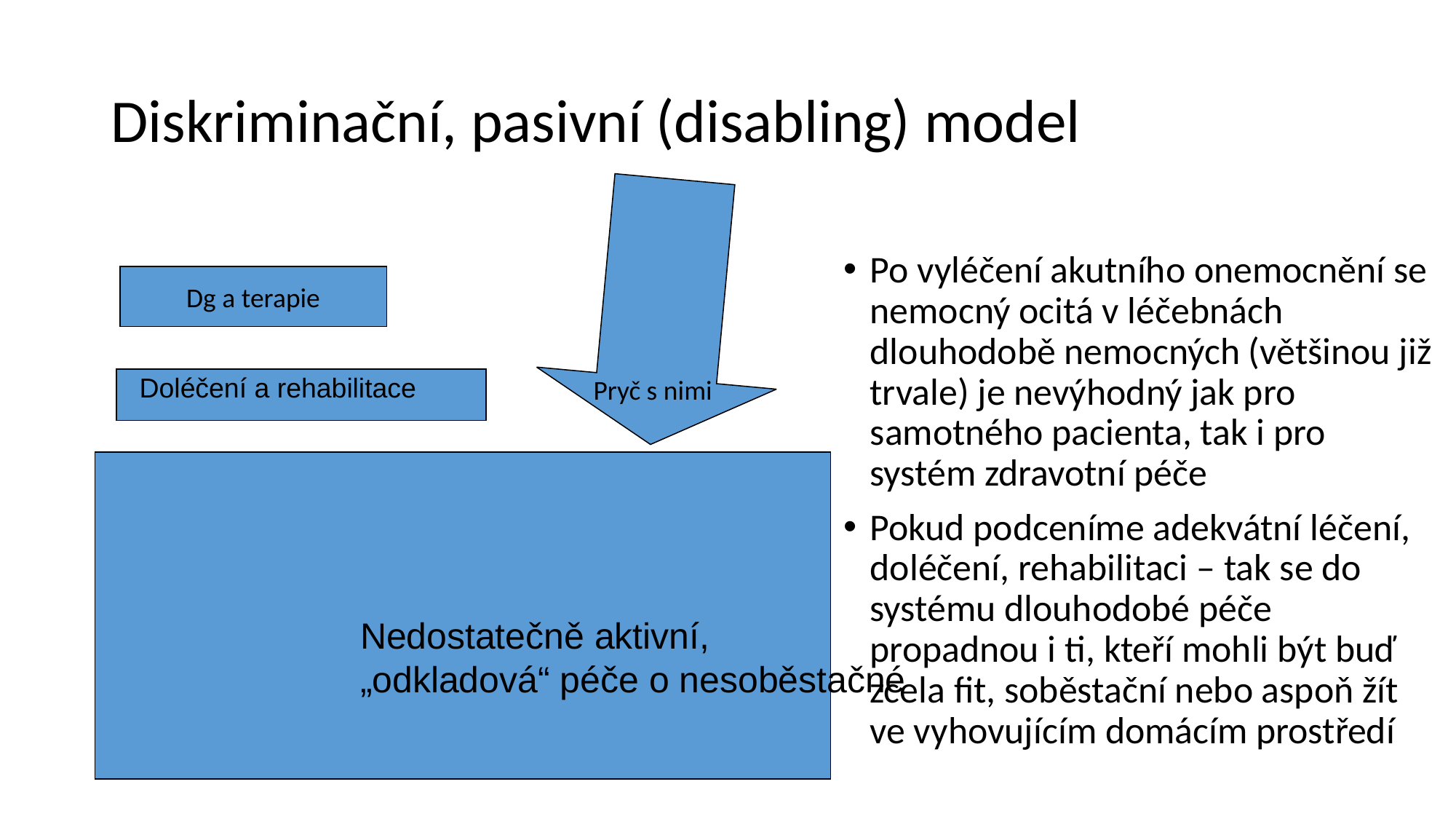

# Diskriminační, pasivní (disabling) model

Po vyléčení akutního onemocnění se nemocný ocitá v léčebnách dlouhodobě nemocných (většinou již trvale) je nevýhodný jak pro samotného pacienta, tak i pro systém zdravotní péče
Pokud podceníme adekvátní léčení, doléčení, rehabilitaci – tak se do systému dlouhodobé péče propadnou i ti, kteří mohli být buď zcela fit, soběstační nebo aspoň žít ve vyhovujícím domácím prostředí
Dg a terapie
Doléčení a rehabilitace
Pryč s nimi

Nedostatečně aktivní, „odkladová“ péče o nesoběstačné